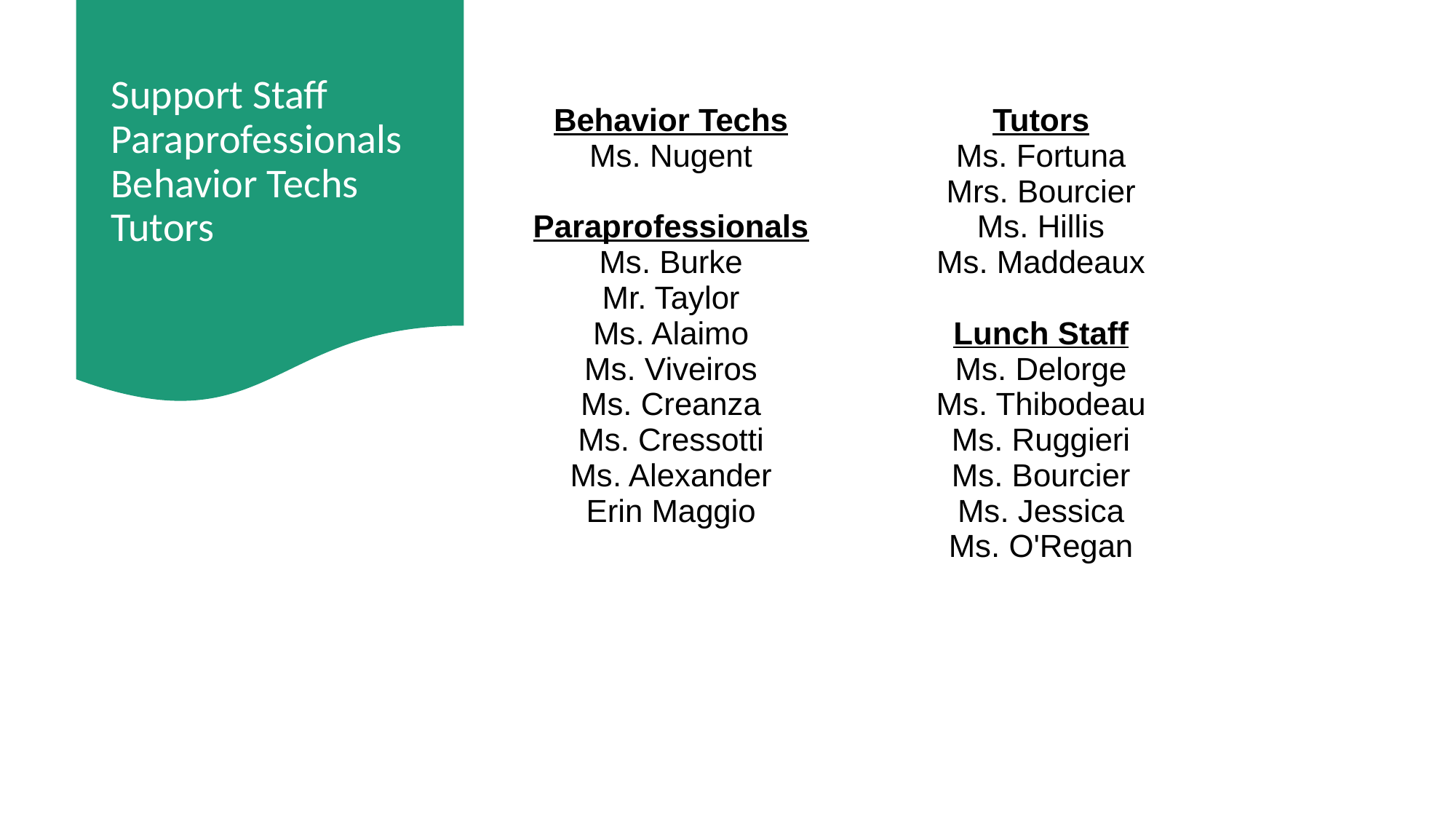

# Support Staff Paraprofessionals Behavior Techs Tutors
| Behavior Techs Ms. Nugent Paraprofessionals Ms. Burke Mr. Taylor Ms. Alaimo Ms. Viveiros Ms. Creanza Ms. Cressotti Ms. Alexander Erin Maggio | Tutors Ms. Fortuna Mrs. Bourcier Ms. Hillis Ms. Maddeaux Lunch Staff Ms. Delorge Ms. Thibodeau Ms. Ruggieri Ms. Bourcier Ms. Jessica Ms. O'Regan |  |
| --- | --- | --- |